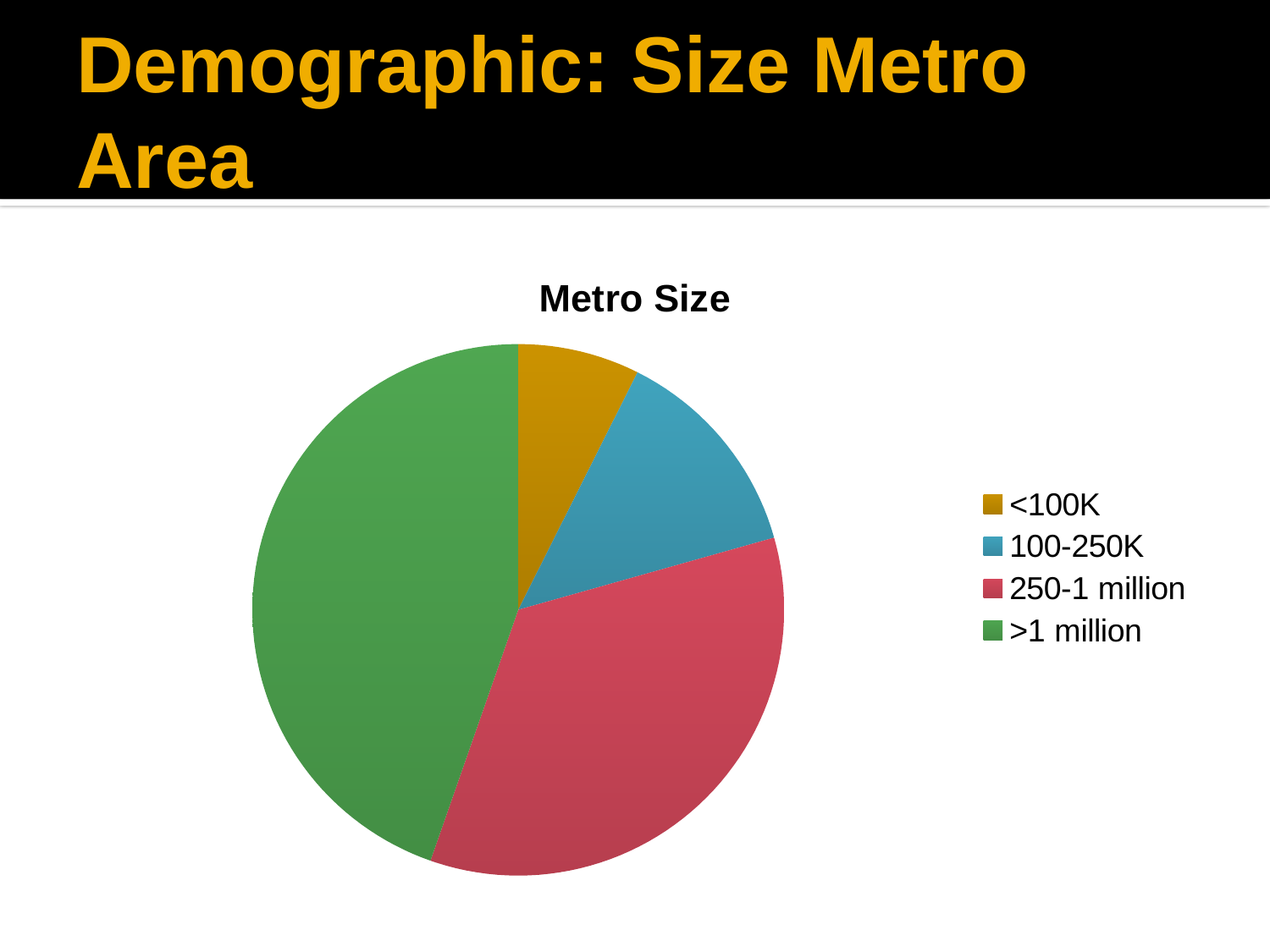

# Demographic: Size Metro Area

### Chart:

| Category | Metro Size |
|---|---|
| <100K | 7.4 |
| 100-250K | 13.2 |
| 250-1 million | 34.7 |
| >1 million | 44.6 |